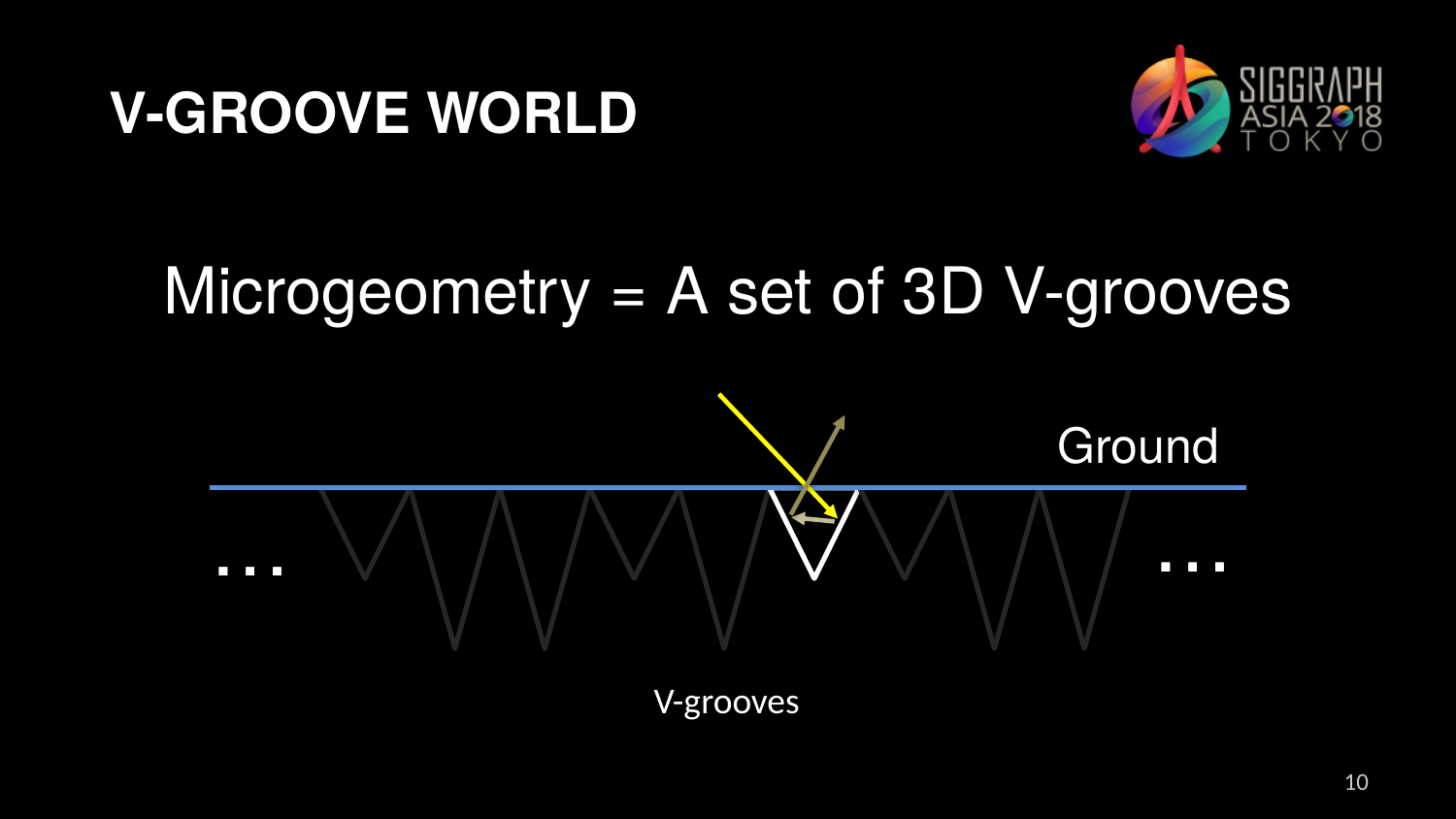

# V-groove world
Microgeometry = A set of 3D V-grooves
Ground
…
…

…
…

V-grooves, locality, mirror-reflection
10